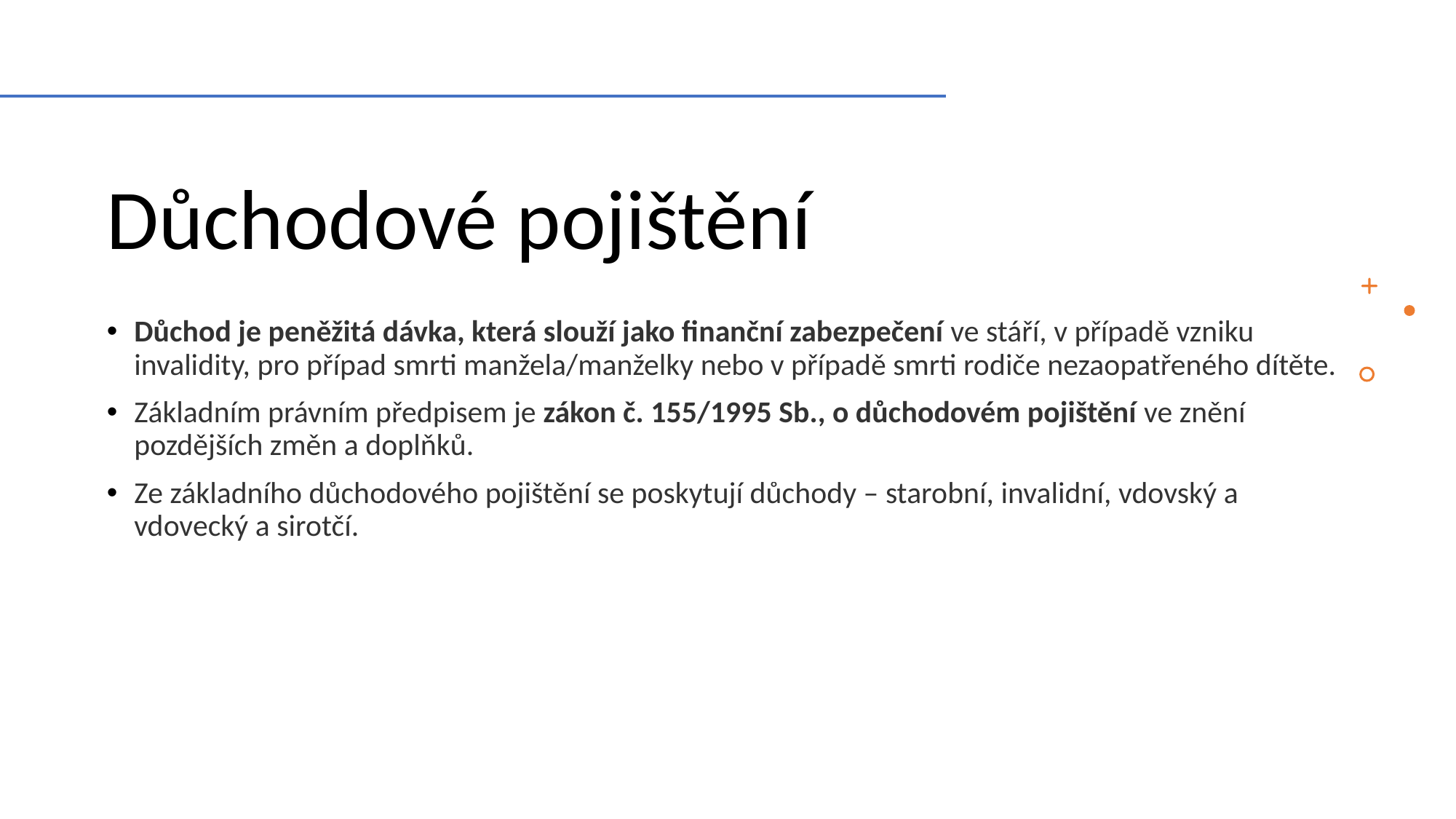

# Důchodové pojištění

Důchod je peněžitá dávka, která slouží jako finanční zabezpečení ve stáří, v případě vzniku invalidity, pro případ smrti manžela/manželky nebo v případě smrti rodiče nezaopatřeného dítěte.
Základním právním předpisem je zákon č. 155/1995 Sb., o důchodovém pojištění ve znění pozdějších změn a doplňků.
Ze základního důchodového pojištění se poskytují důchody – starobní, invalidní, vdovský a vdovecký a sirotčí.